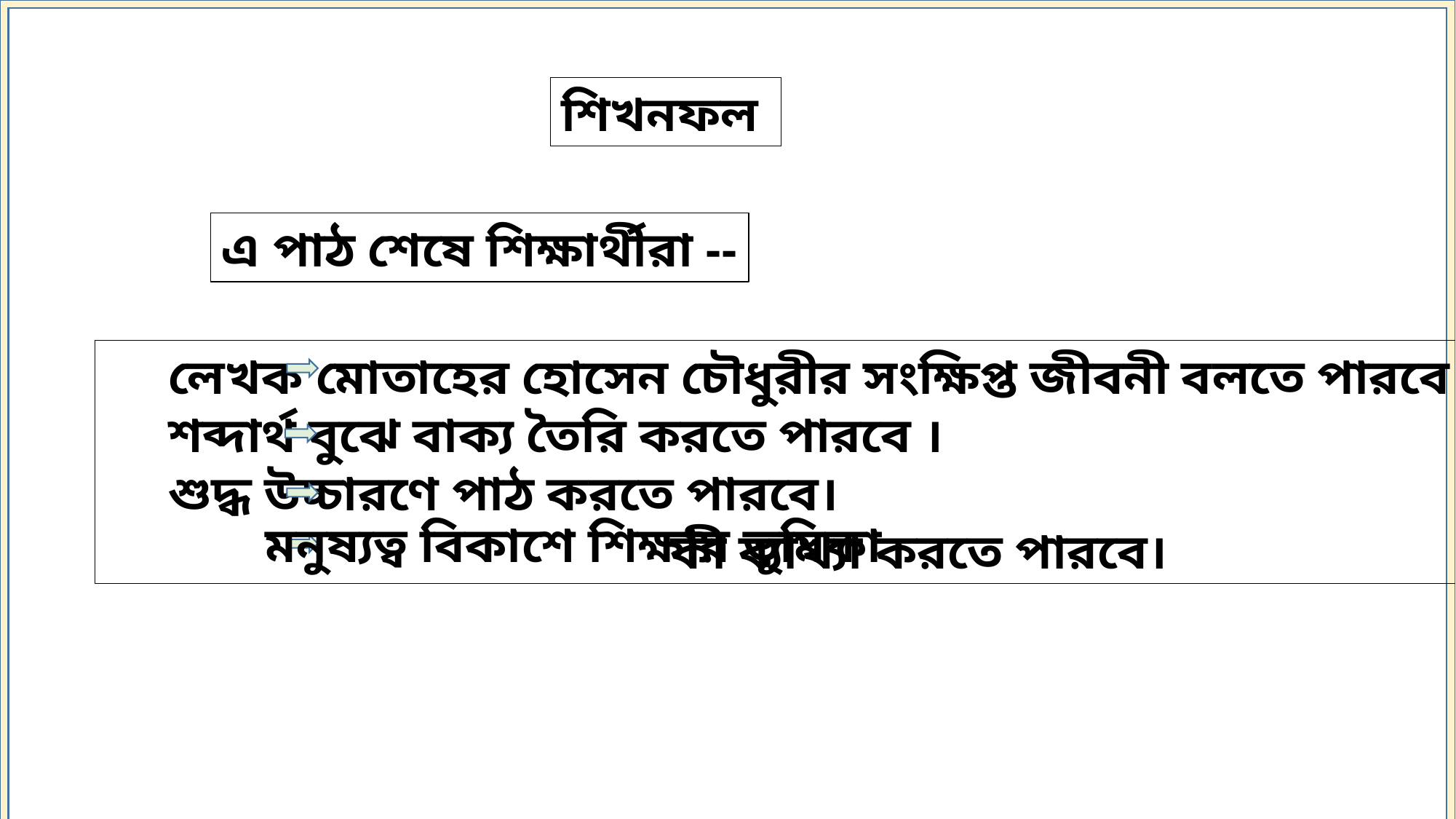

শিখনফল
এ পাঠ শেষে শিক্ষার্থীরা --
     লেখক মোতাহের হোসেন চৌধুরীর সংক্ষিপ্ত জীবনী বলতে পারবে ।
     শব্দার্থ বুঝে বাক্য তৈরি করতে পারবে ।
     শুদ্ধ উচ্চারণে পাঠ করতে পারবে।
                                             কী ব্যাখ্যা করতে পারবে।

মনুষ্যত্ব বিকাশে শিক্ষার ভূমিকা